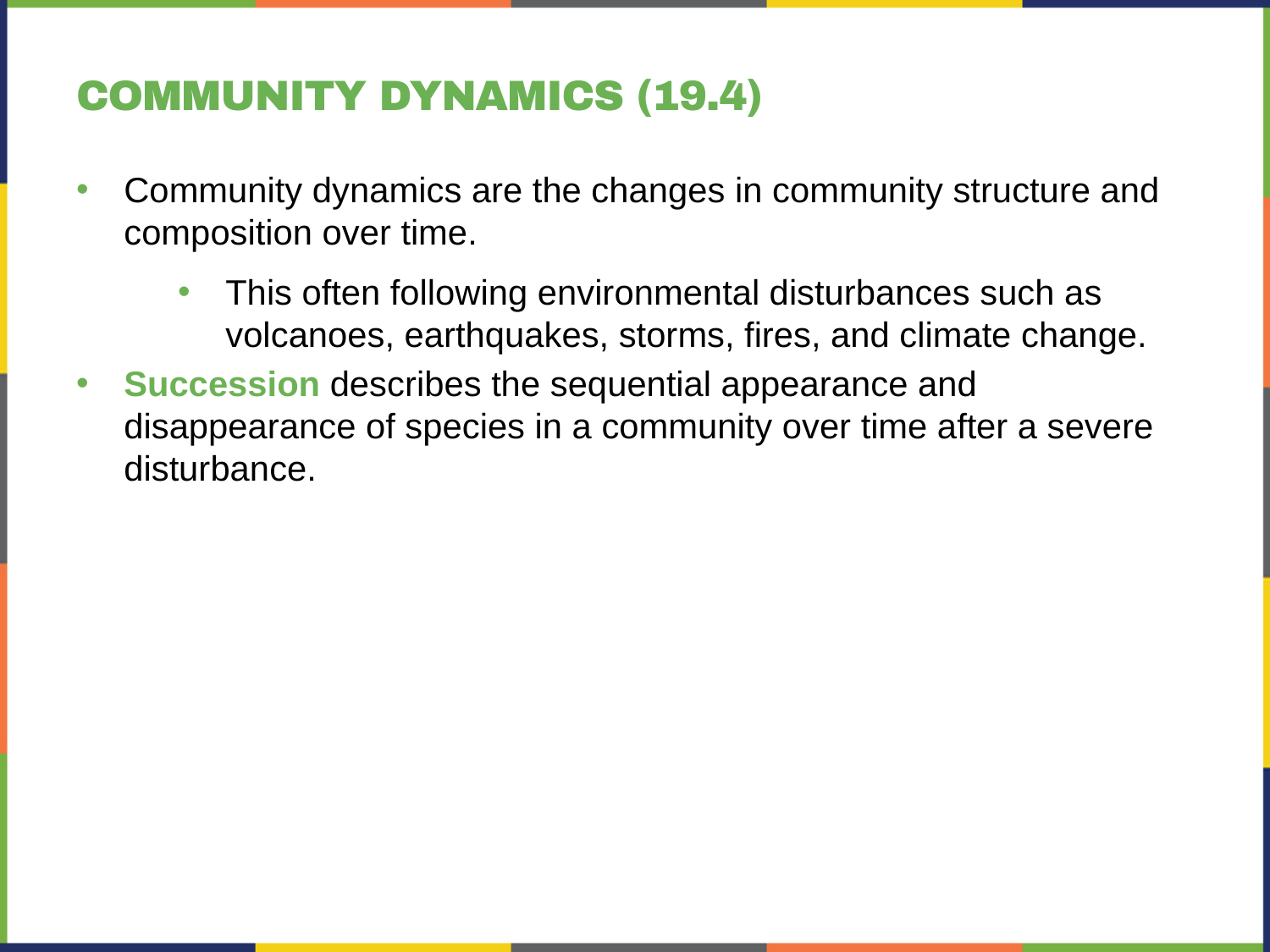

# Community dynamics (19.4)
Community dynamics are the changes in community structure and composition over time.
This often following environmental disturbances such as volcanoes, earthquakes, storms, fires, and climate change.
Succession describes the sequential appearance and disappearance of species in a community over time after a severe disturbance.